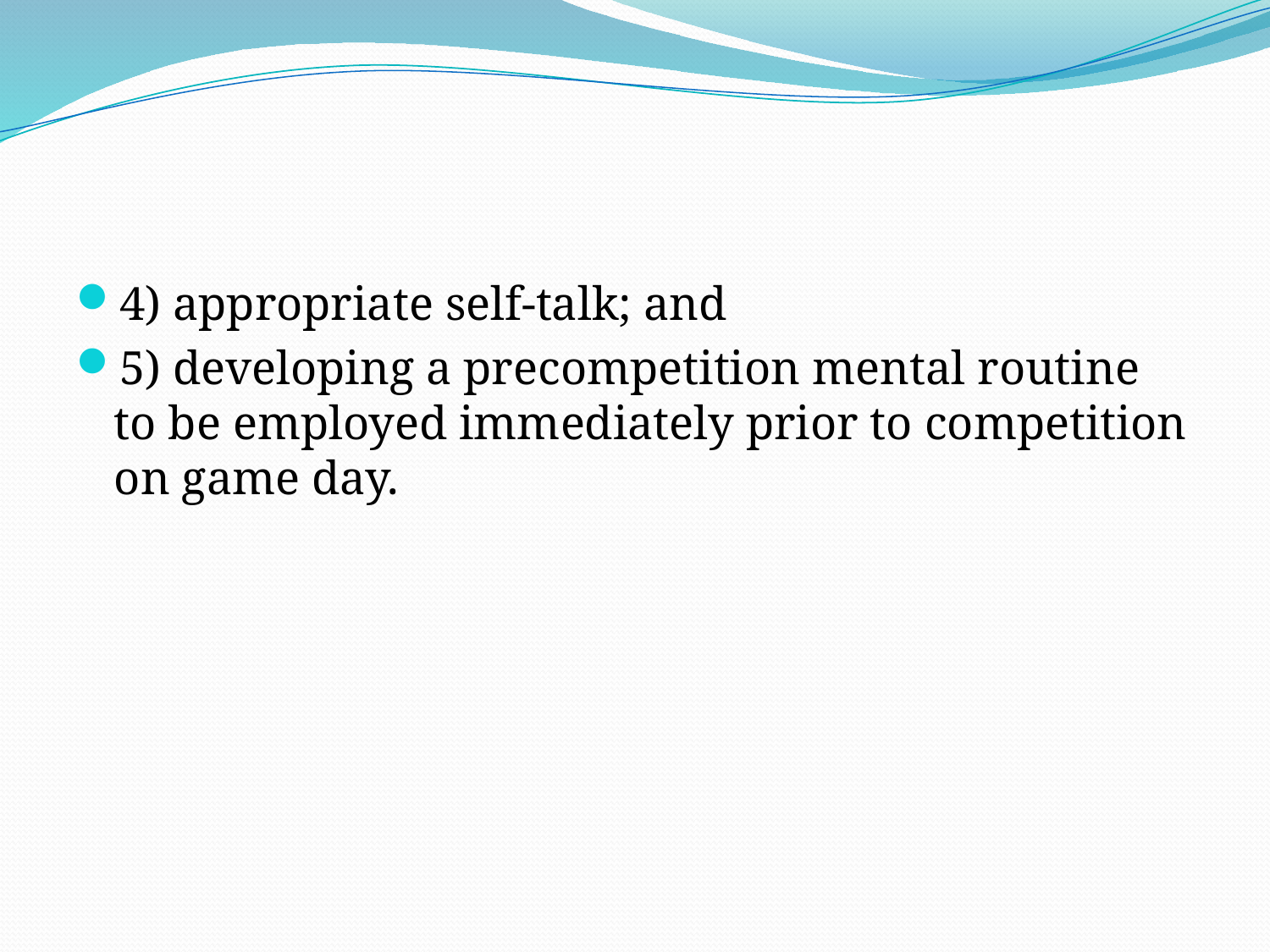

#
4) appropriate self-talk; and
5) developing a precompetition mental routine to be employed immediately prior to competition on game day.